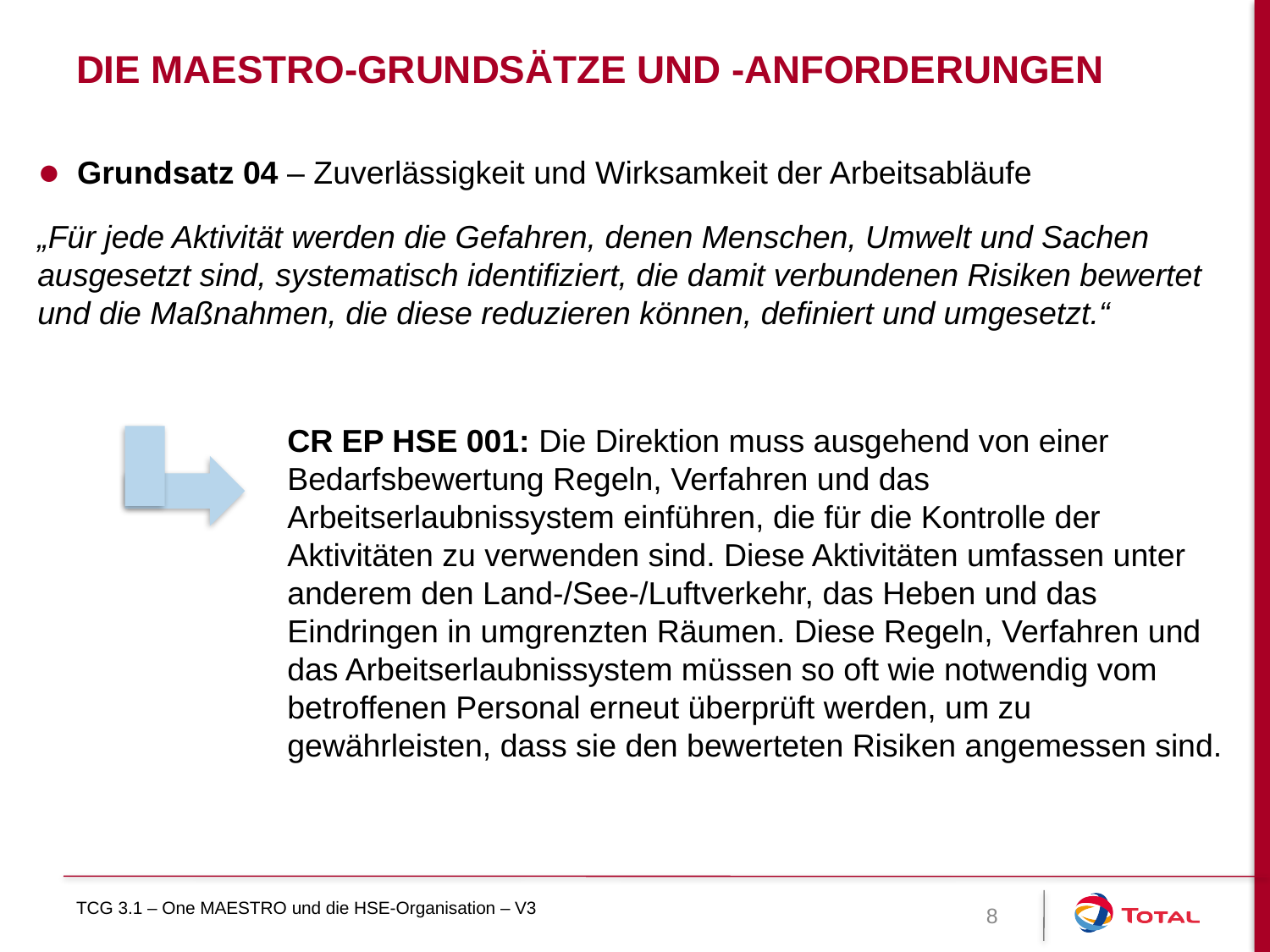

# Die Maestro-Grundsätze und -Anforderungen
Grundsatz 04 – Zuverlässigkeit und Wirksamkeit der Arbeitsabläufe
„Für jede Aktivität werden die Gefahren, denen Menschen, Umwelt und Sachen ausgesetzt sind, systematisch identifiziert, die damit verbundenen Risiken bewertet und die Maßnahmen, die diese reduzieren können, definiert und umgesetzt.“
CR EP HSE 001: Die Direktion muss ausgehend von einer Bedarfsbewertung Regeln, Verfahren und das Arbeitserlaubnissystem einführen, die für die Kontrolle der Aktivitäten zu verwenden sind. Diese Aktivitäten umfassen unter anderem den Land-/See-/Luftverkehr, das Heben und das Eindringen in umgrenzten Räumen. Diese Regeln, Verfahren und das Arbeitserlaubnissystem müssen so oft wie notwendig vom betroffenen Personal erneut überprüft werden, um zu gewährleisten, dass sie den bewerteten Risiken angemessen sind.

TCG 3.1 – One MAESTRO und die HSE-Organisation – V3
8